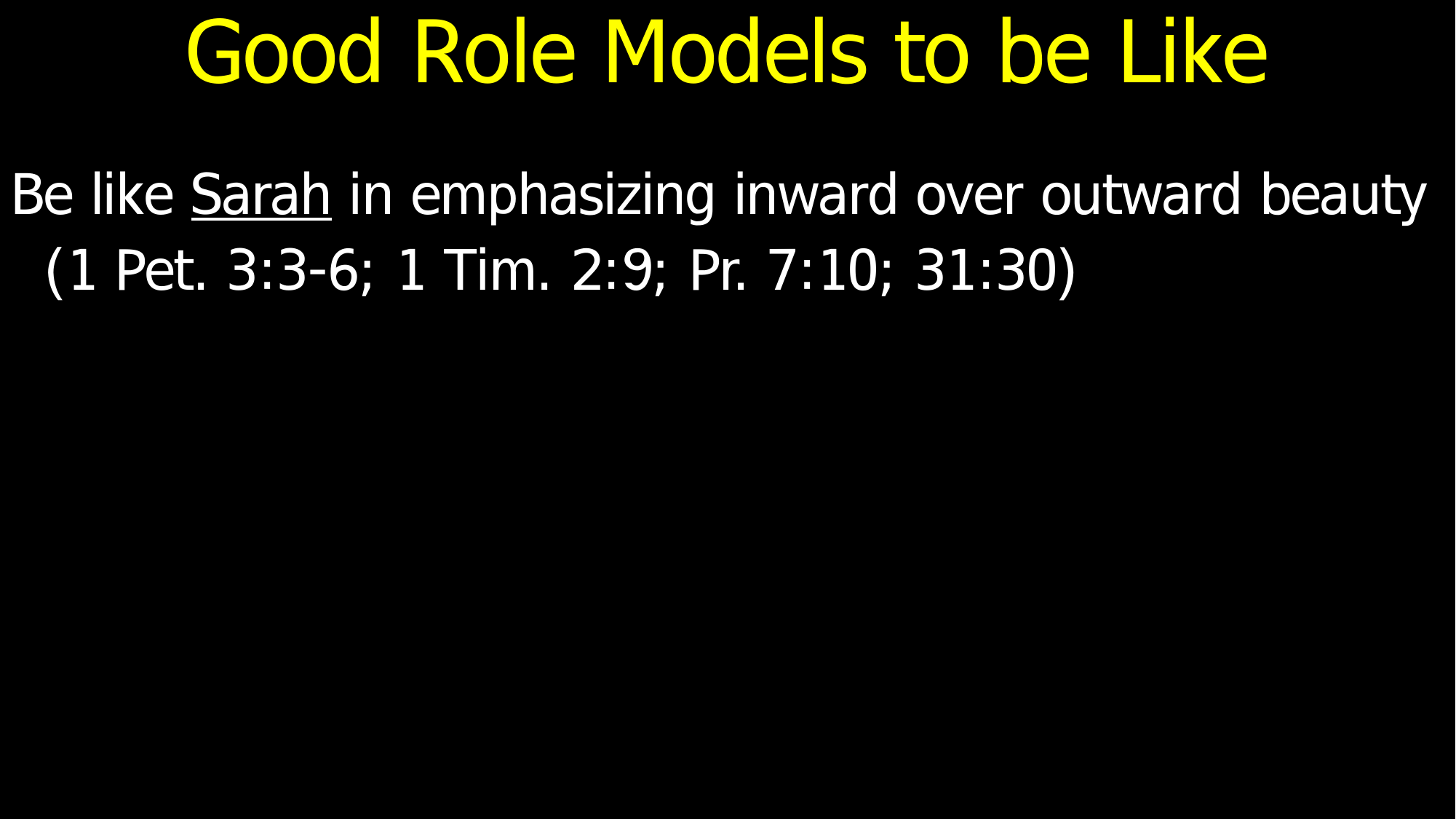

# Good Role Models to be Like

Be like Sarah in emphasizing inward over outward beauty
  (1 Pet. 3:3-6; 1 Tim. 2:9; Pr. 7:10; 31:30)